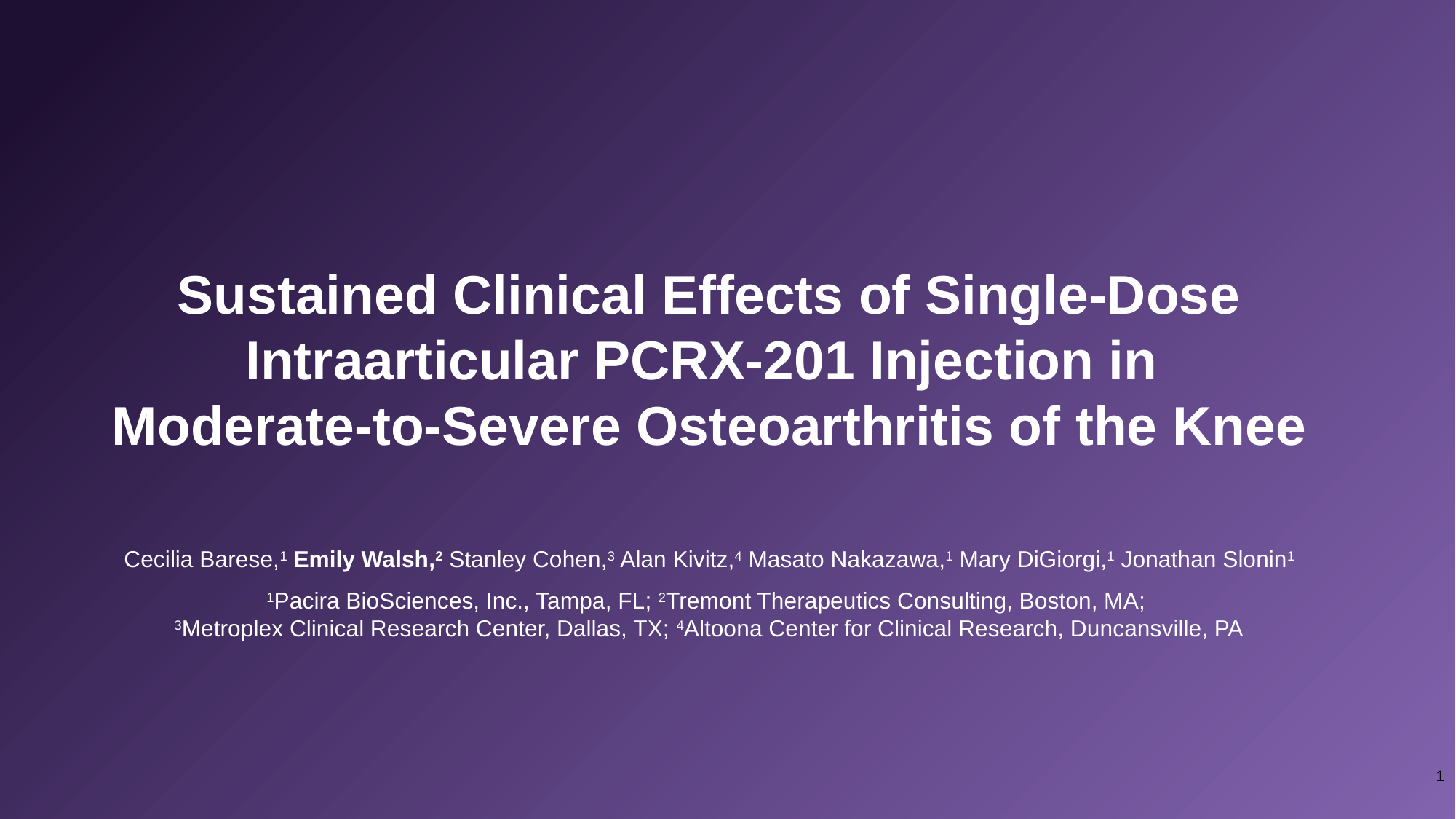

# Sustained Clinical Effects of Single-Dose Intraarticular PCRX-201 Injection in Moderate-to-Severe Osteoarthritis of the Knee
Cecilia Barese,1 Emily Walsh,2 Stanley Cohen,3 Alan Kivitz,4 Masato Nakazawa,1 Mary DiGiorgi,1 Jonathan Slonin1
1Pacira BioSciences, Inc., Tampa, FL; 2Tremont Therapeutics Consulting, Boston, MA;
3Metroplex Clinical Research Center, Dallas, TX; 4Altoona Center for Clinical Research, Duncansville, PA
1